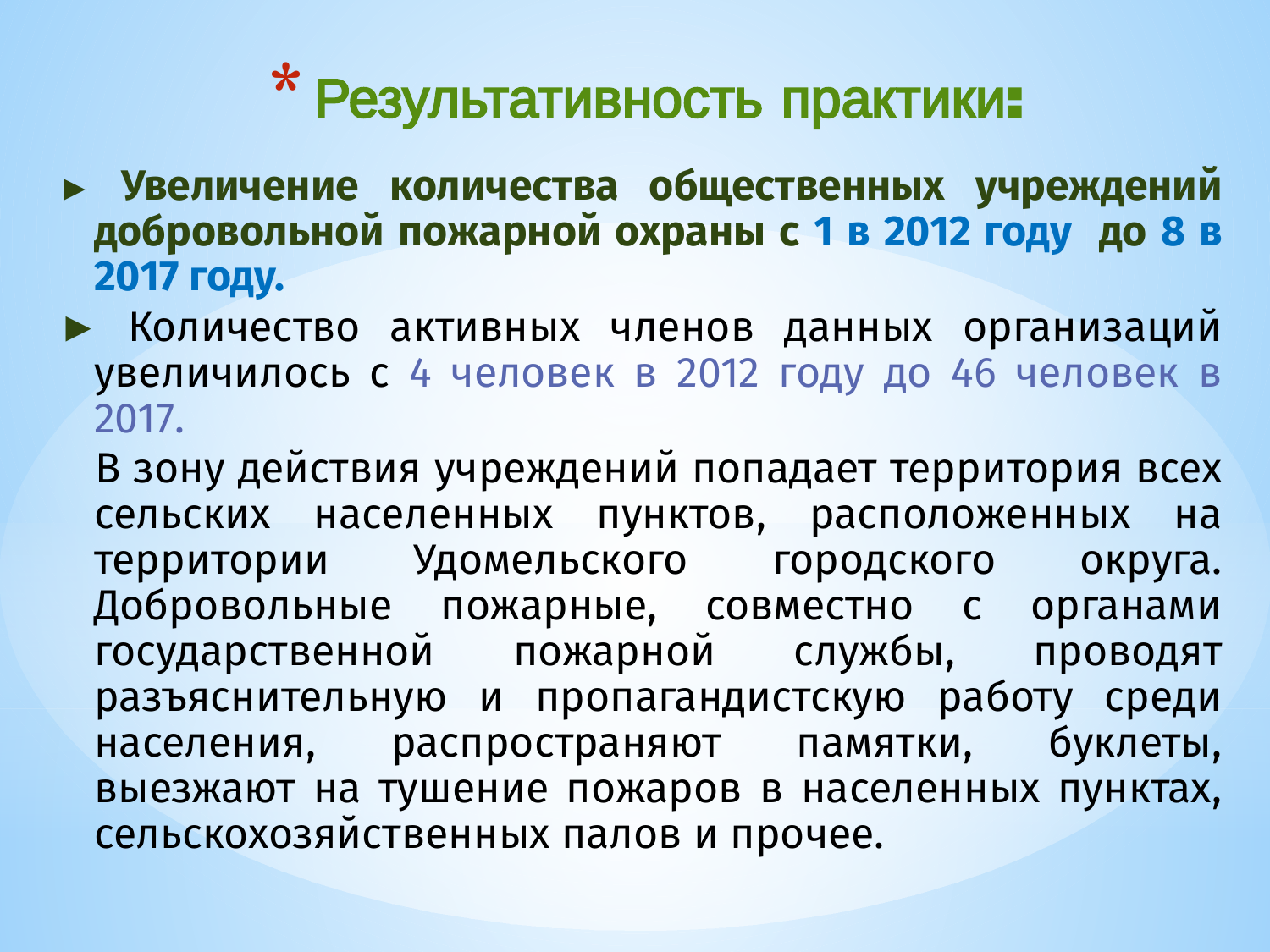

Результативность практики:
► Увеличение количества общественных учреждений добровольной пожарной охраны с 1 в 2012 году  до 8 в 2017 году.
► Количество активных членов данных организаций увеличилось с 4 человек в 2012 году до 46 человек в 2017.
   В зону действия учреждений попадает территория всех сельских населенных пунктов, расположенных на территории Удомельского городского округа. Добровольные пожарные, совместно с органами государственной пожарной службы, проводят разъяснительную и пропагандистскую работу среди населения, распространяют памятки, буклеты, выезжают на тушение пожаров в населенных пунктах, сельскохозяйственных палов и прочее.